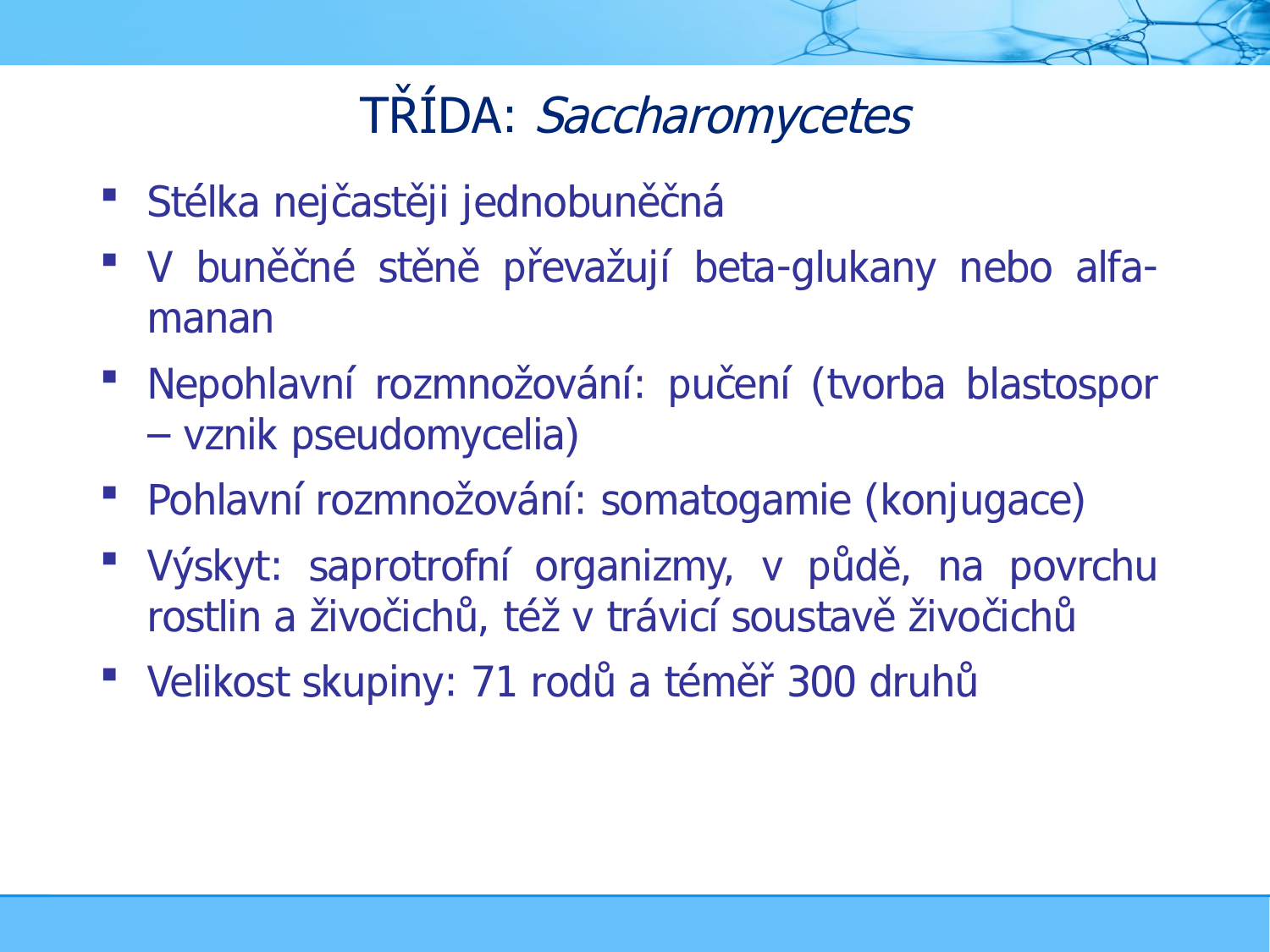

# TŘÍDA: Saccharomycetes
Stélka nejčastěji jednobuněčná
V buněčné stěně převažují beta-glukany nebo alfa-manan
Nepohlavní rozmnožování: pučení (tvorba blastospor – vznik pseudomycelia)
Pohlavní rozmnožování: somatogamie (konjugace)
Výskyt: saprotrofní organizmy, v půdě, na povrchu rostlin a živočichů, též v trávicí soustavě živočichů
Velikost skupiny: 71 rodů a téměř 300 druhů